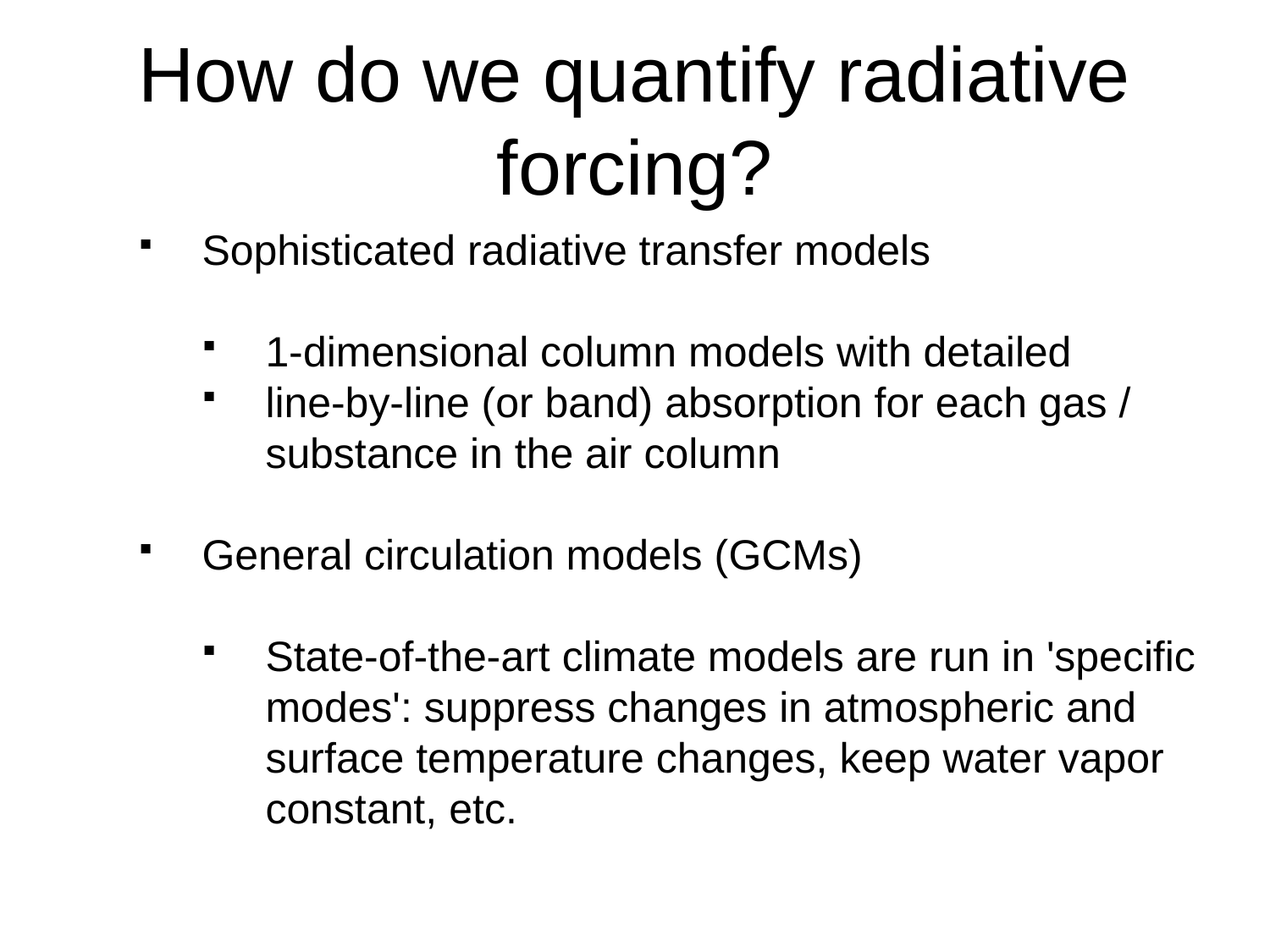

How do we quantify radiative forcing?
Sophisticated radiative transfer models

1-dimensional column models with detailed
line-by-line (or band) absorption for each gas / substance in the air column

General circulation models (GCMs)

State-of-the-art climate models are run in 'specific modes': suppress changes in atmospheric and surface temperature changes, keep water vapor constant, etc.